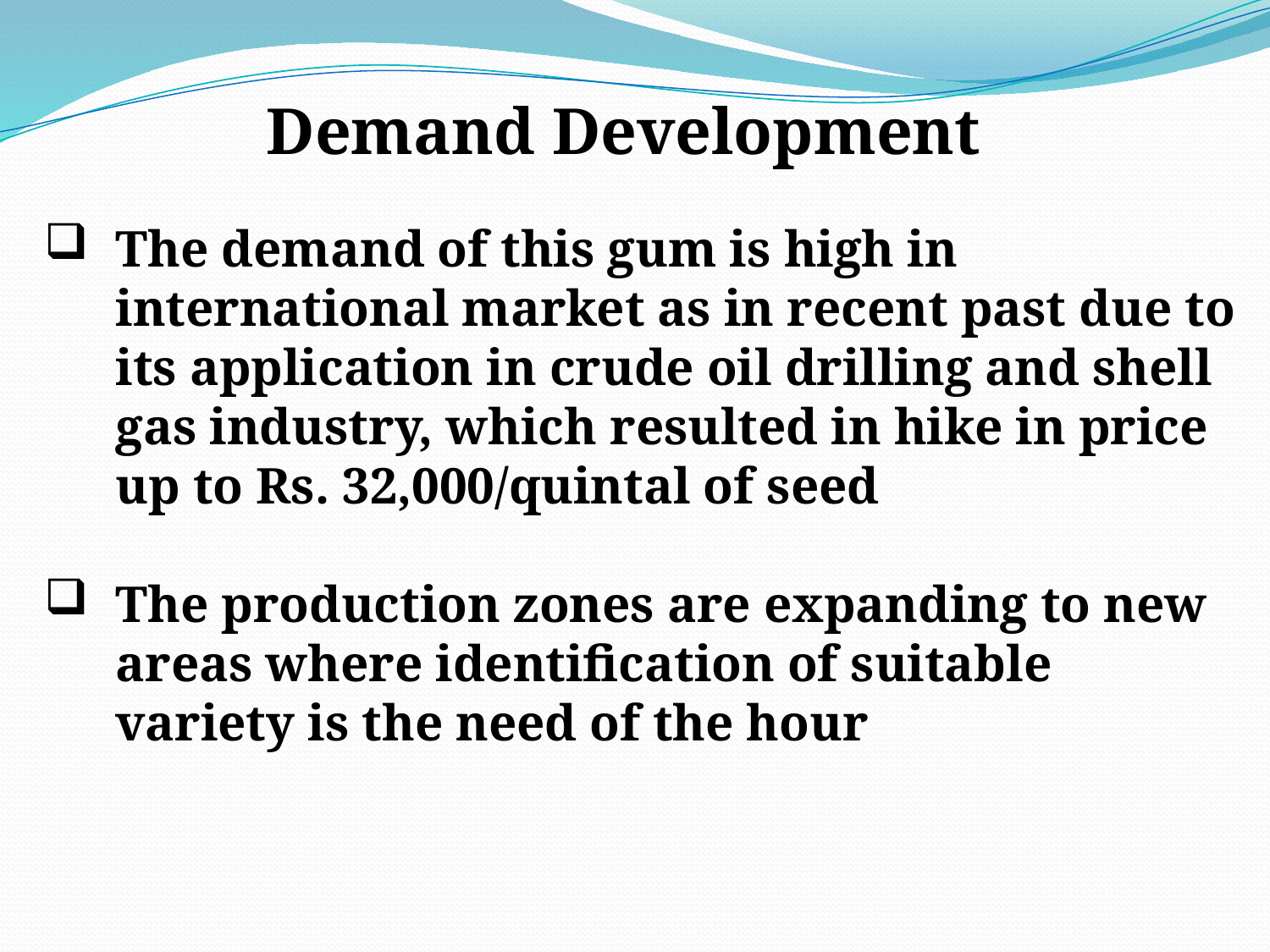

Demand Development
The demand of this gum is high in international market as in recent past due to its application in crude oil drilling and shell gas industry, which resulted in hike in price up to Rs. 32,000/quintal of seed

The production zones are expanding to new areas where identification of suitable variety is the need of the hour